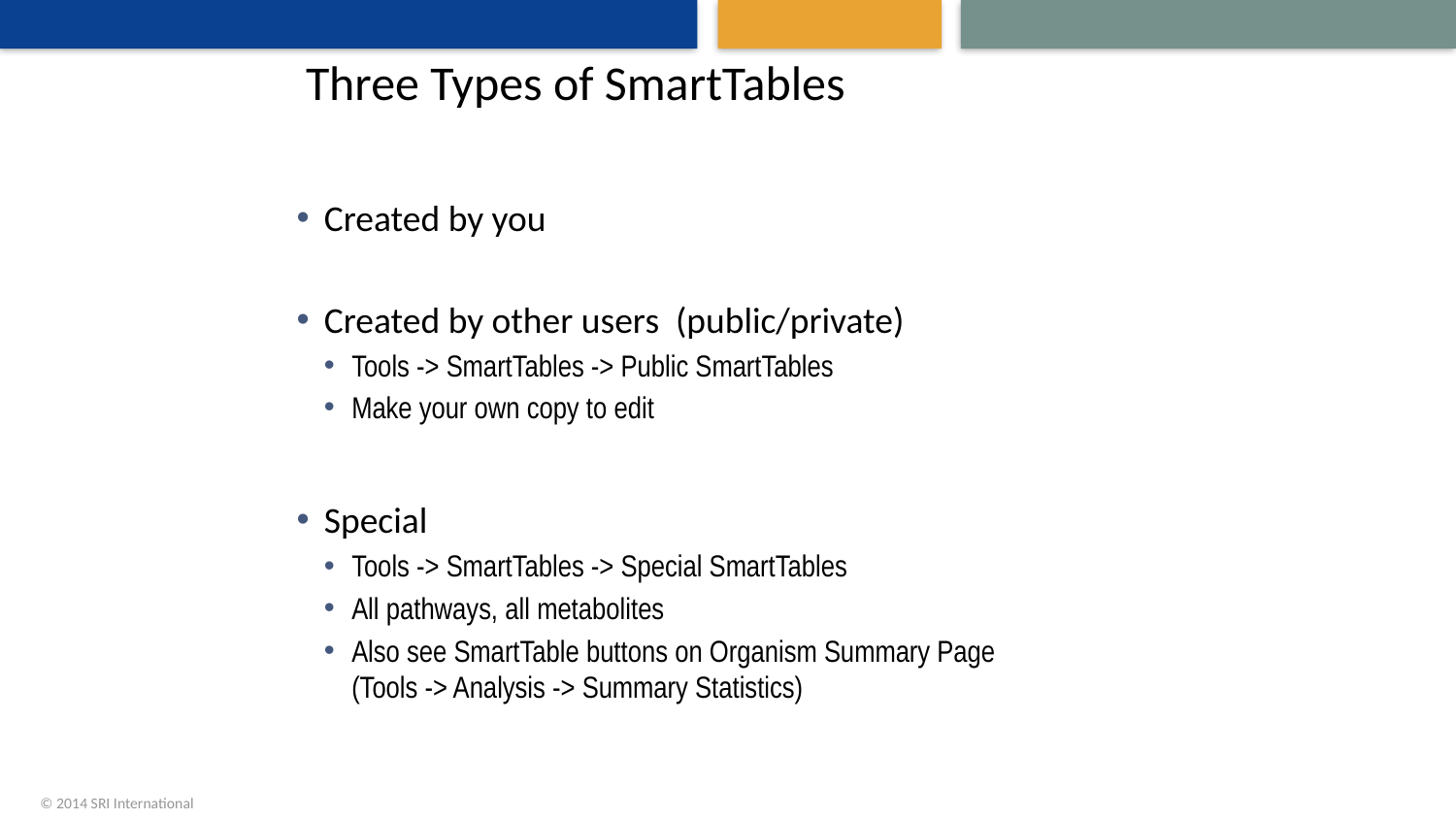

# Three Types of SmartTables

Created by you

Created by other users  (public/private)
Tools -> SmartTables -> Public SmartTables
Make your own copy to edit

Special
Tools -> SmartTables -> Special SmartTables
All pathways, all metabolites
Also see SmartTable buttons on Organism Summary Page
(Tools -> Analysis -> Summary Statistics)